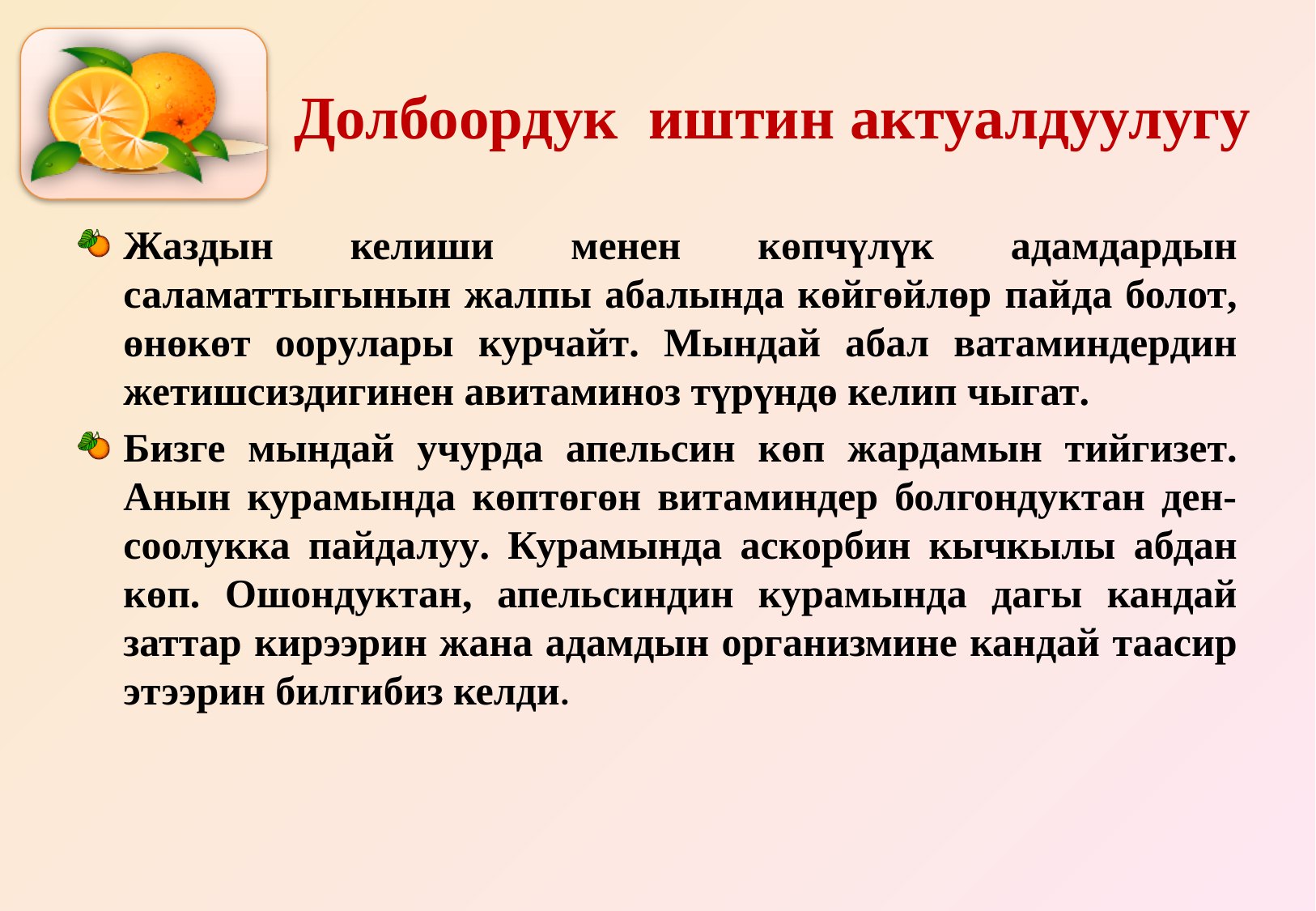

# Долбоордук  иштин актуалдуулугу
Жаздын келиши менен көпчүлүк адамдардын саламаттыгынын жалпы абалында көйгөйлөр пайда болот, өнөкөт оорулары курчайт. Мындай абал ватаминдердин жетишсиздигинен авитаминоз түрүндө келип чыгат.
Бизге мындай учурда апельсин көп жардамын тийгизет. Анын курамында көптөгөн витаминдер болгондуктан ден-соолукка пайдалуу. Курамында аскорбин кычкылы абдан көп. Ошондуктан, апельсиндин курамында дагы кандай заттар кирээрин жана адамдын организмине кандай таасир этээрин билгибиз келди.